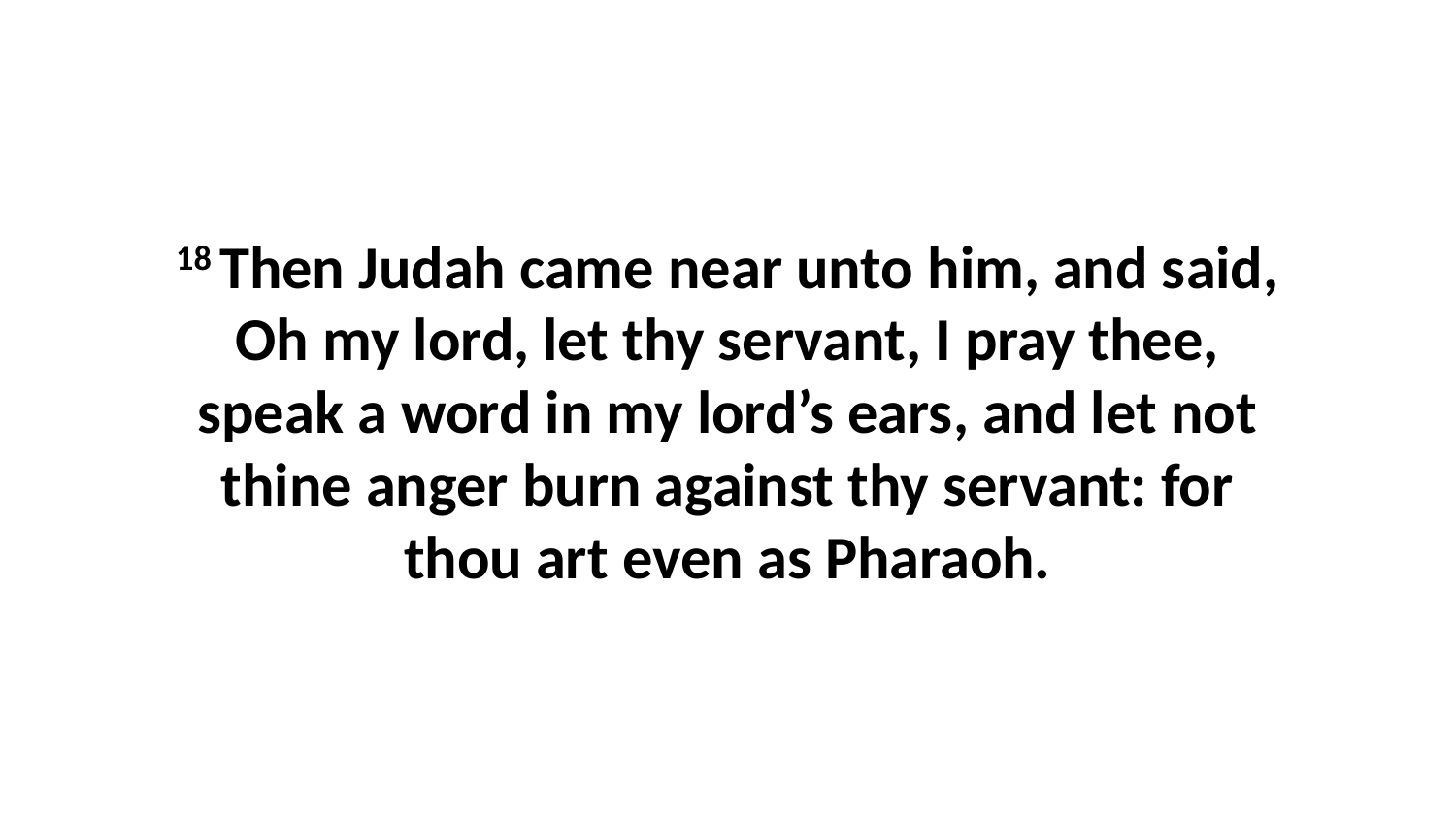

18 Then Judah came near unto him, and said, Oh my lord, let thy servant, I pray thee, speak a word in my lord’s ears, and let not thine anger burn against thy servant: for thou art even as Pharaoh.